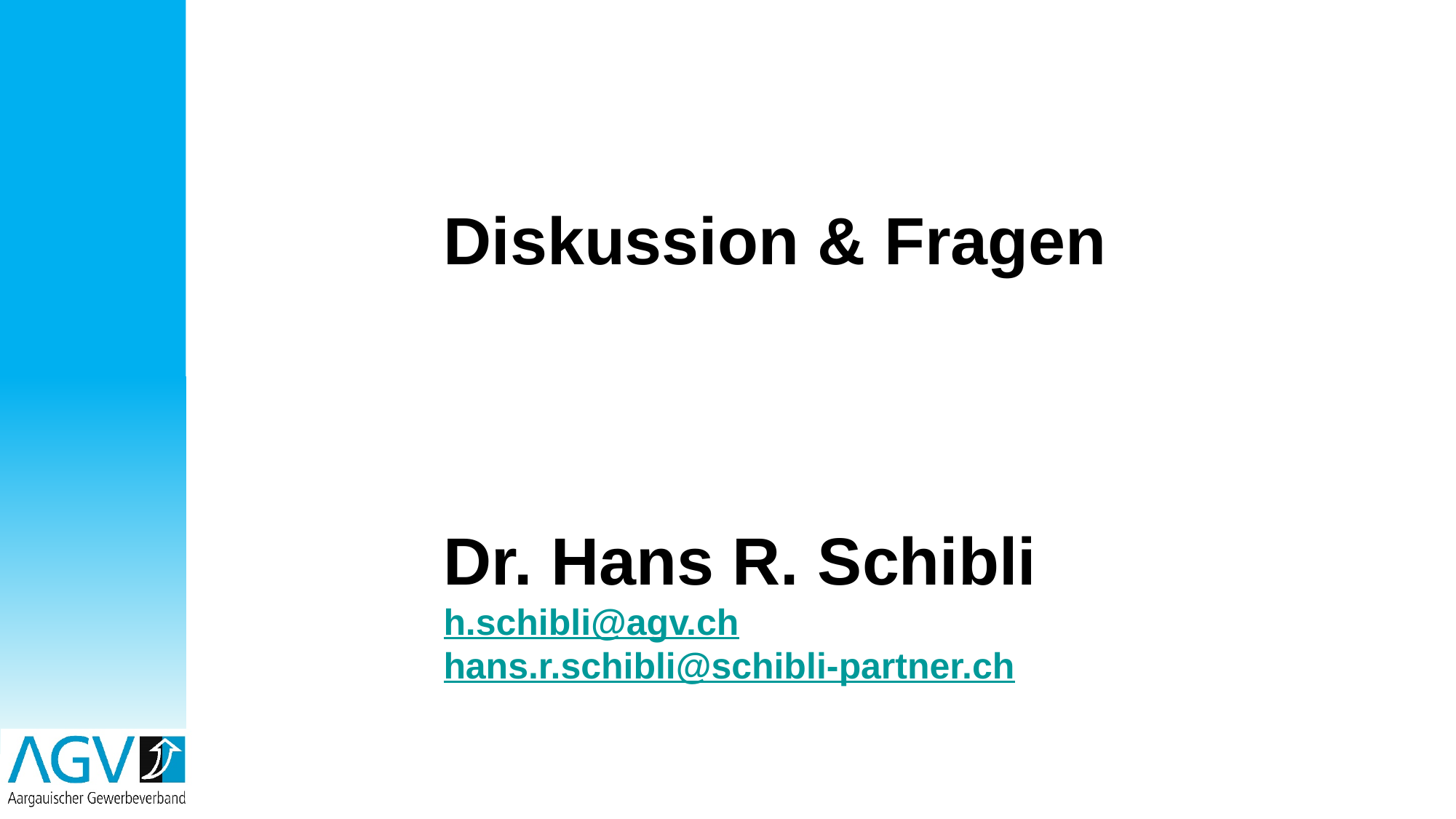

# Diskussion & Fragen Dr. Hans R. Schibli h.schibli@agv.ch hans.r.schibli@schibli-partner.ch